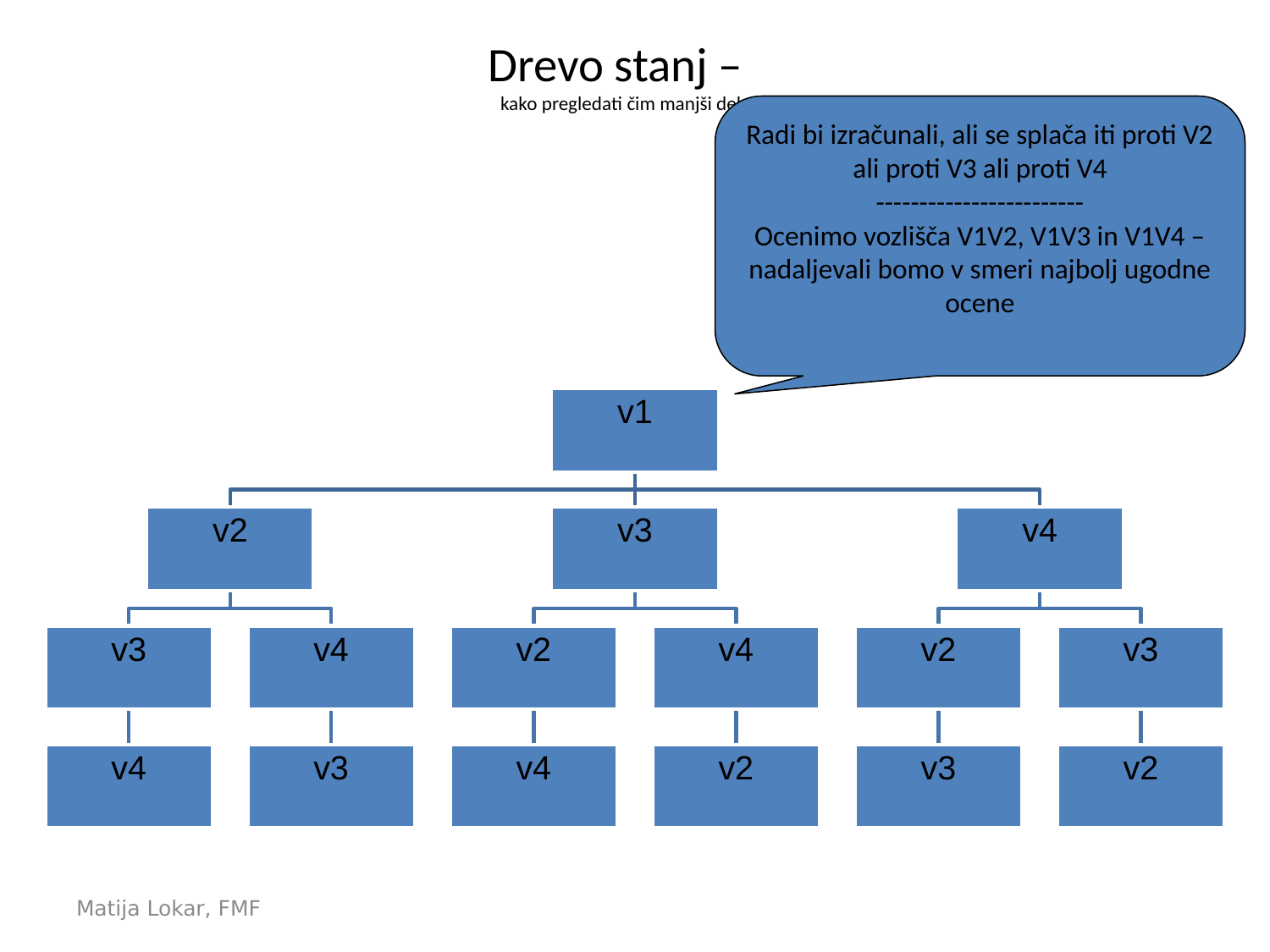

# Drevo stanj – kako pregledati čim manjši del
Radi bi izračunali, ali se splača iti proti V2 ali proti V3 ali proti V4
------------------------
Ocenimo vozlišča V1V2, V1V3 in V1V4 – nadaljevali bomo v smeri najbolj ugodne ocene

v1

v2

v3

v4

v4

v3

v3

v2

v4

v4

v2

v4

v2

v3

v3

v2

Matija Lokar, FMF